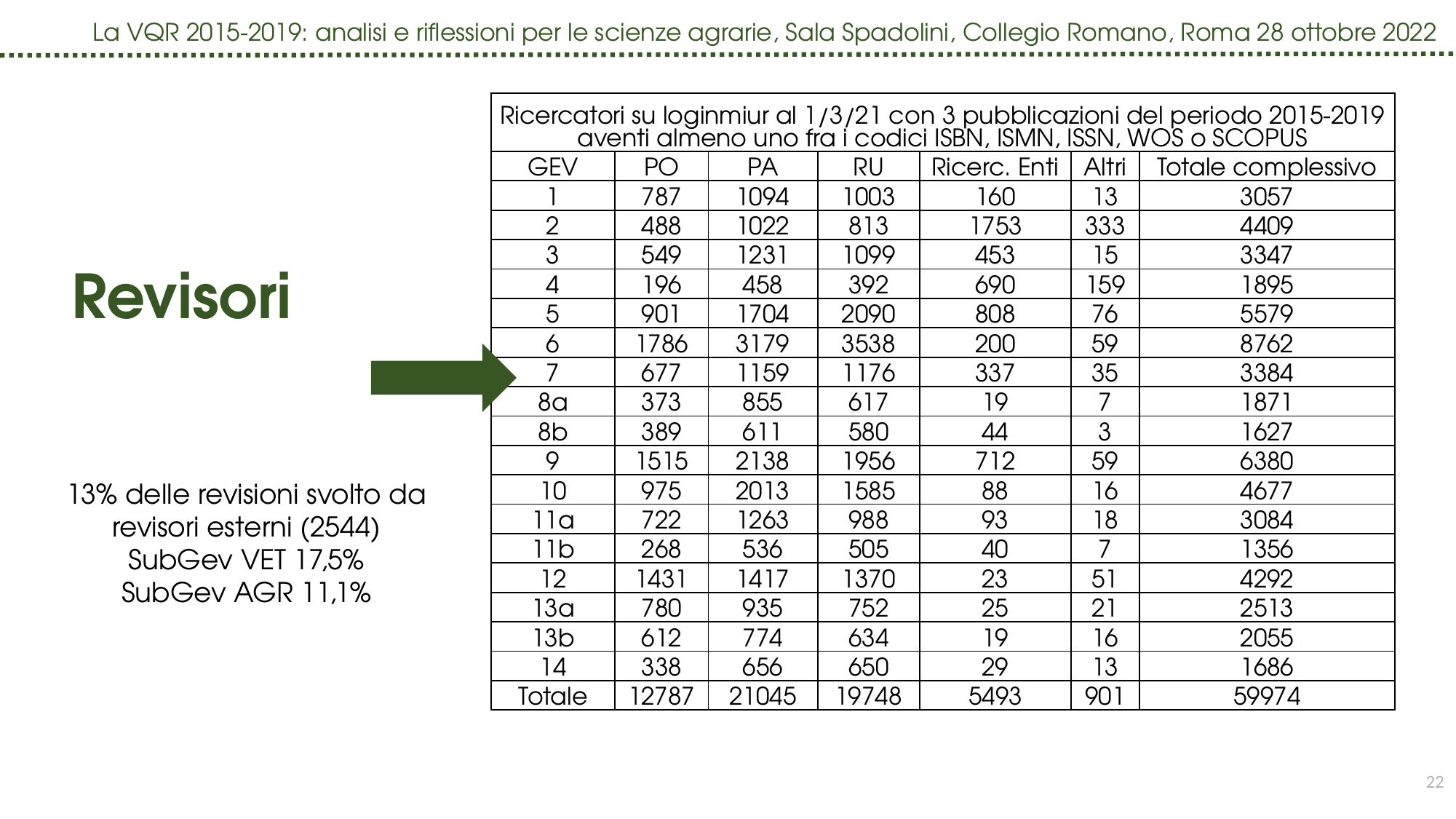

| Ricercatori su loginmiur al 1/3/21 con 3 pubblicazioni del periodo 2015-2019 aventi almeno uno fra i codici ISBN, ISMN, ISSN, WOS o SCOPUS |  |  |  |  |  |  |
| --- | --- | --- | --- | --- | --- | --- |
| GEV | PO | PA | RU | Ricerc. Enti | Altri | Totale complessivo |
| 1 | 787 | 1094 | 1003 | 160 | 13 | 3057 |
| 2 | 488 | 1022 | 813 | 1753 | 333 | 4409 |
| 3 | 549 | 1231 | 1099 | 453 | 15 | 3347 |
| 4 | 196 | 458 | 392 | 690 | 159 | 1895 |
| 5 | 901 | 1704 | 2090 | 808 | 76 | 5579 |
| 6 | 1786 | 3179 | 3538 | 200 | 59 | 8762 |
| 7 | 677 | 1159 | 1176 | 337 | 35 | 3384 |
| 8a | 373 | 855 | 617 | 19 | 7 | 1871 |
| 8b | 389 | 611 | 580 | 44 | 3 | 1627 |
| 9 | 1515 | 2138 | 1956 | 712 | 59 | 6380 |
| 10 | 975 | 2013 | 1585 | 88 | 16 | 4677 |
| 11a | 722 | 1263 | 988 | 93 | 18 | 3084 |
| 11b | 268 | 536 | 505 | 40 | 7 | 1356 |
| 12 | 1431 | 1417 | 1370 | 23 | 51 | 4292 |
| 13a | 780 | 935 | 752 | 25 | 21 | 2513 |
| 13b | 612 | 774 | 634 | 19 | 16 | 2055 |
| 14 | 338 | 656 | 650 | 29 | 13 | 1686 |
| Totale | 12787 | 21045 | 19748 | 5493 | 901 | 59974 |
# Revisori

13% delle revisioni svolto da revisori esterni (2544)
SubGev VET 17,5%
SubGev AGR 11,1%
22